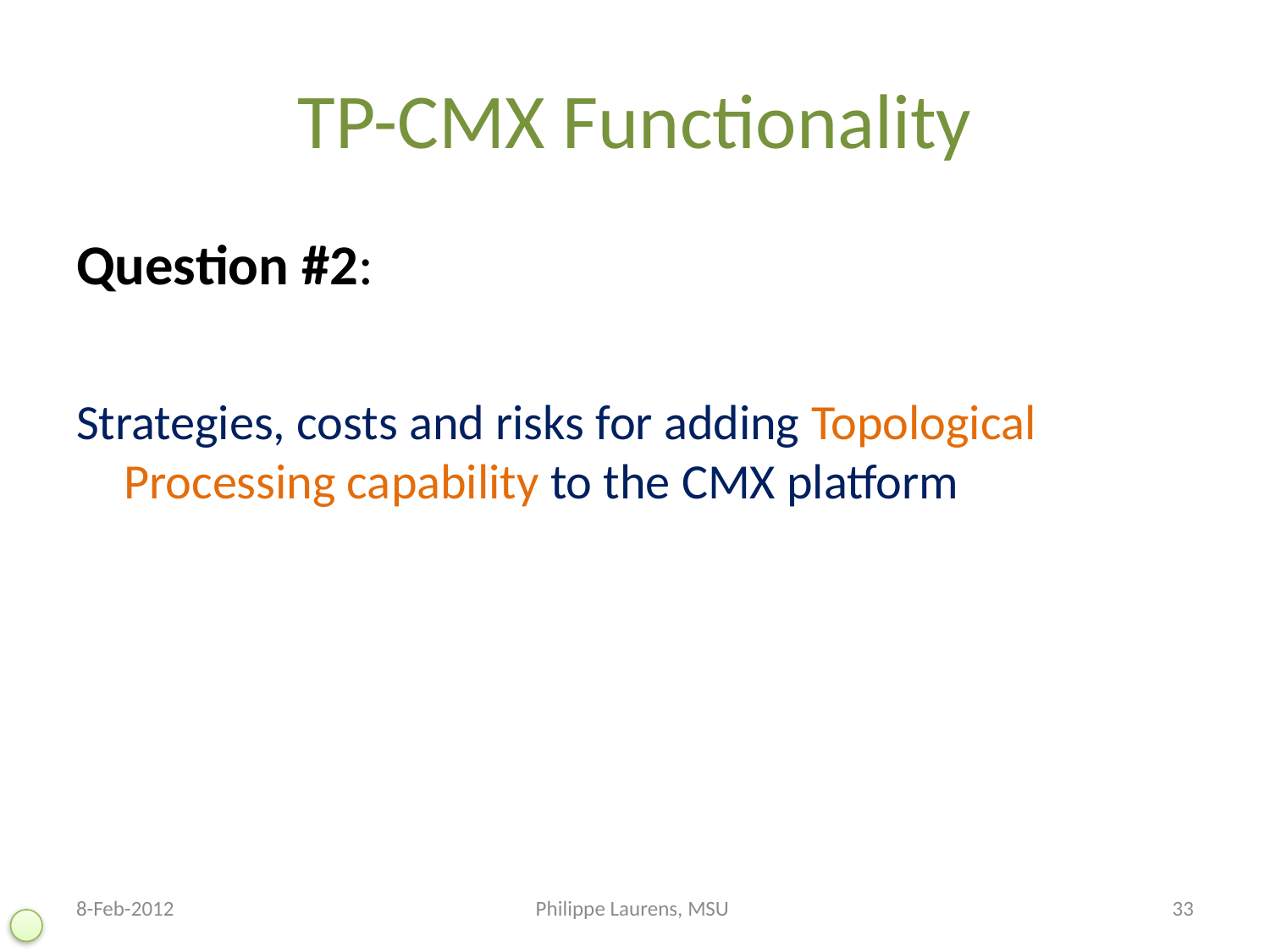

# TP-CMX Functionality
Question #2:

Strategies, costs and risks for adding Topological Processing capability to the CMX platform

8-Feb-2012
Philippe Laurens, MSU
33